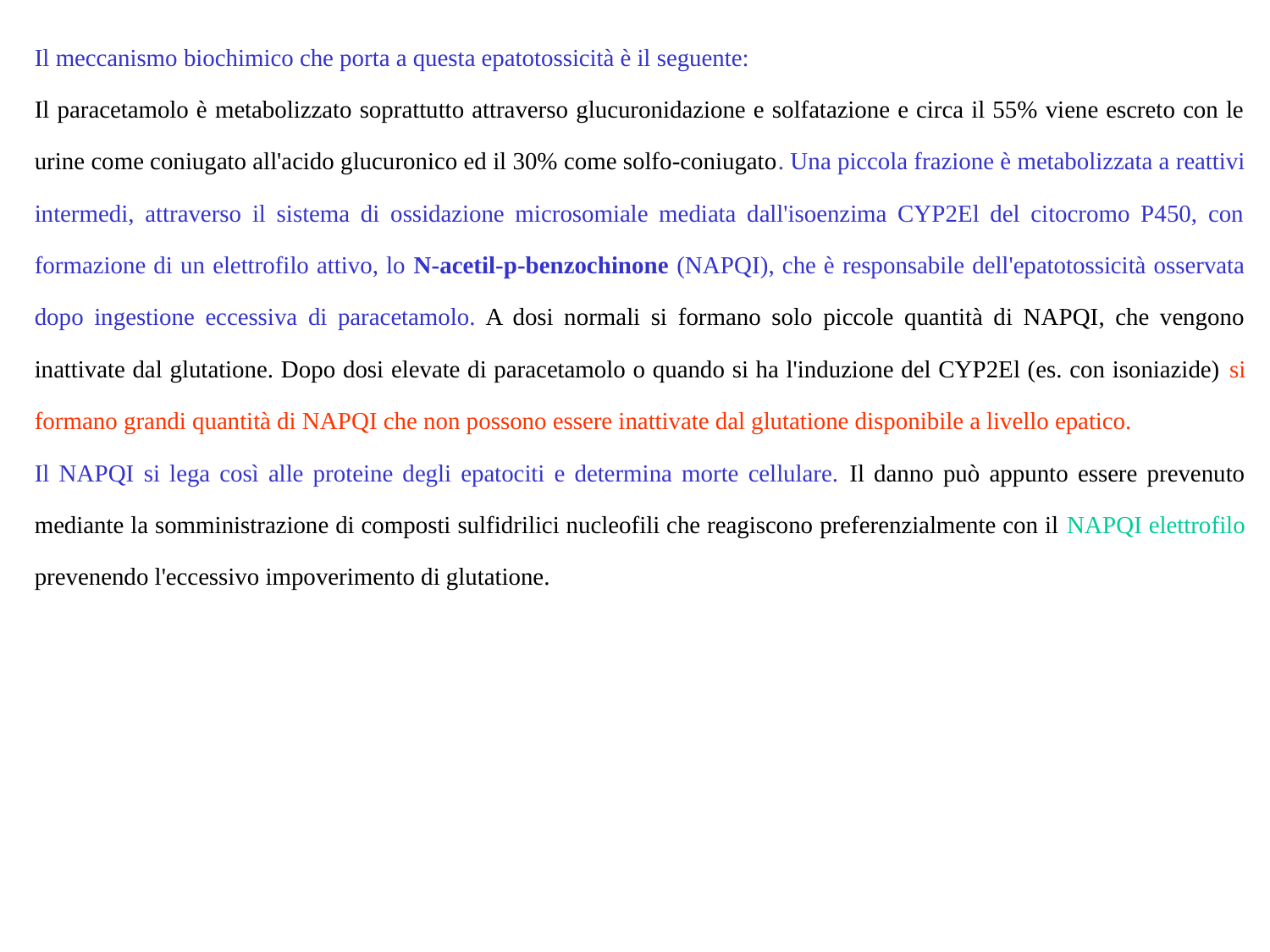

Il meccanismo biochimico che porta a questa epatotossicità è il seguente:
Il paracetamolo è metabolizzato soprattutto attraverso glucuronidazione e solfatazione e circa il 55% viene escreto con le urine come coniugato all'acido glucuronico ed il 30% come solfo-coniugato. Una piccola frazione è metabolizzata a reattivi intermedi, attraverso il sistema di ossidazione microsomiale mediata dall'isoenzima CYP2El del citocromo P450, con formazione di un elettrofilo attivo, lo N-acetil-p-benzochinone (NAPQI), che è responsabile dell'epatotossicità osservata dopo ingestione eccessiva di paracetamolo. A dosi normali si formano solo piccole quantità di NAPQI, che vengono inattivate dal glutatione. Dopo dosi elevate di paracetamolo o quando si ha l'induzione del CYP2El (es. con isoniazide) si formano grandi quantità di NAPQI che non possono essere inattivate dal glutatione disponibile a livello epatico.
Il NAPQI si lega così alle proteine degli epatociti e determina morte cellulare. Il danno può appunto essere prevenuto mediante la somministrazione di composti sulfidrilici nucleofili che reagiscono preferenzialmente con il NAPQI elettrofilo prevenendo l'eccessivo impoverimento di glutatione.